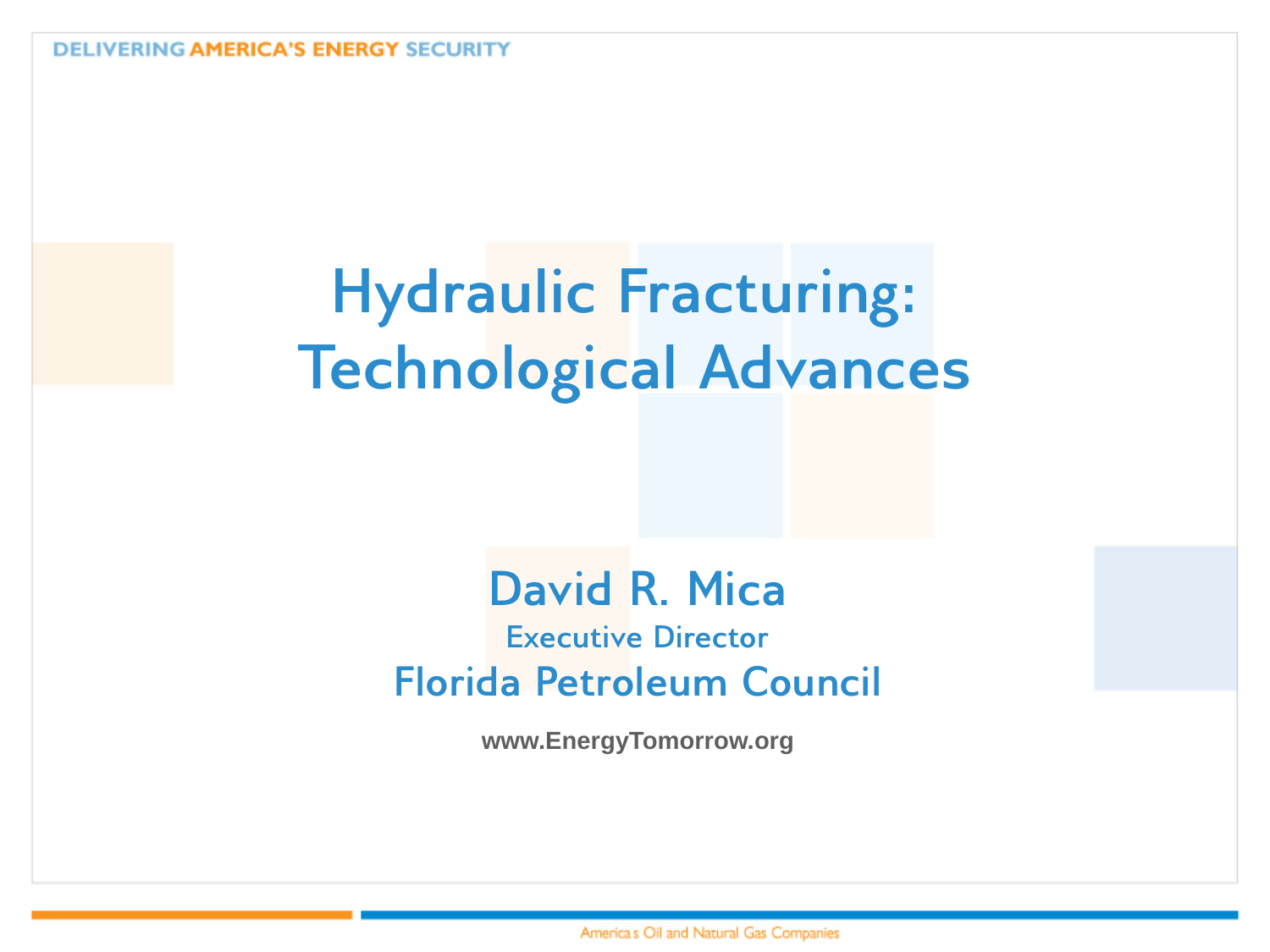

# Hydraulic Fracturing: Technological Advances
David R. Mica
Executive Director
Florida Petroleum Council
www.EnergyTomorrow.org